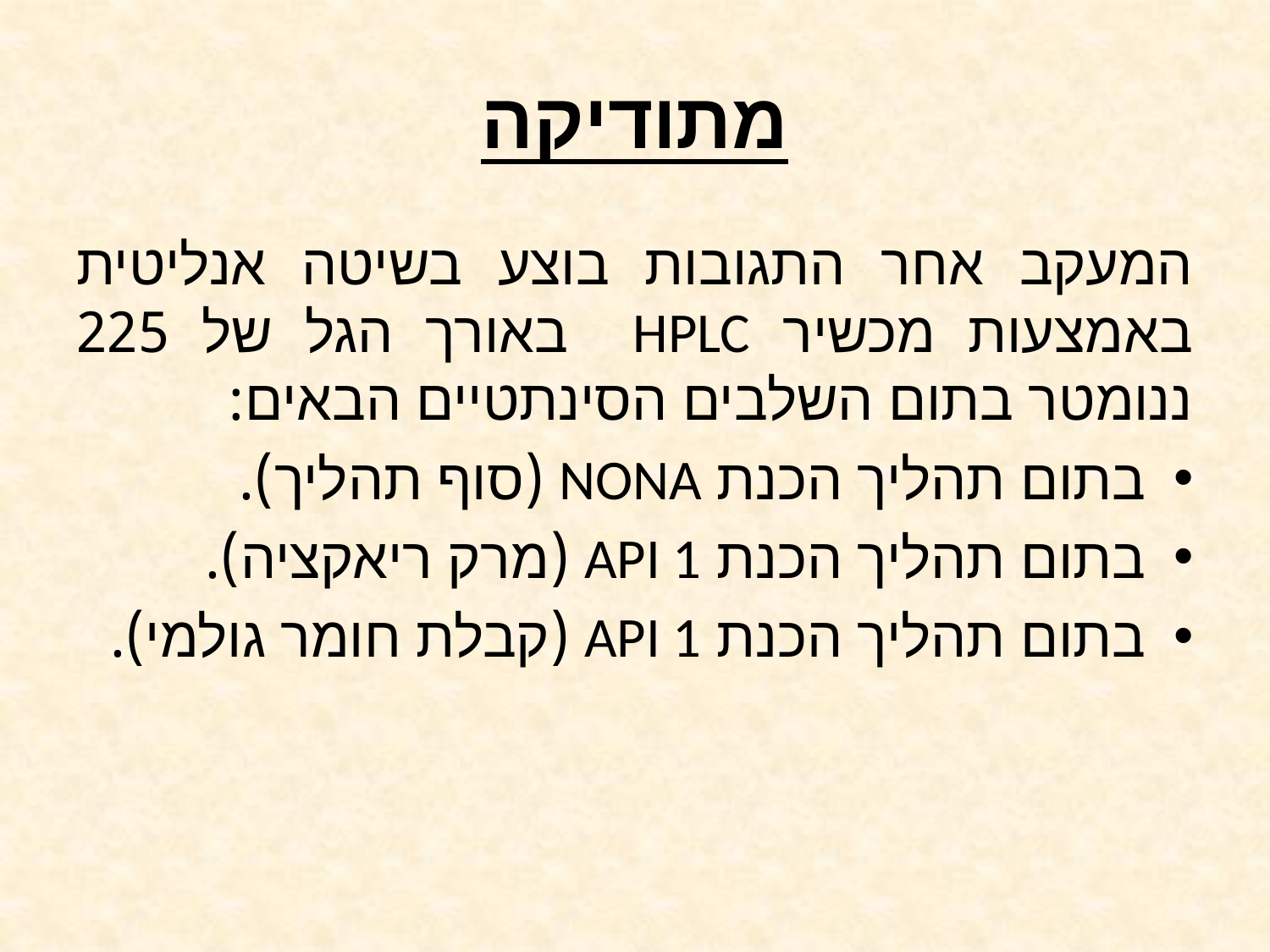

# מתודיקה
המעקב אחר התגובות בוצע בשיטה אנליטית באמצעות מכשיר HPLC  באורך הגל של 225 ננומטר בתום השלבים הסינתטיים הבאים:
בתום תהליך הכנת NONA (סוף תהליך).
בתום תהליך הכנת API 1 (מרק ריאקציה).
בתום תהליך הכנת API 1 (קבלת חומר גולמי).